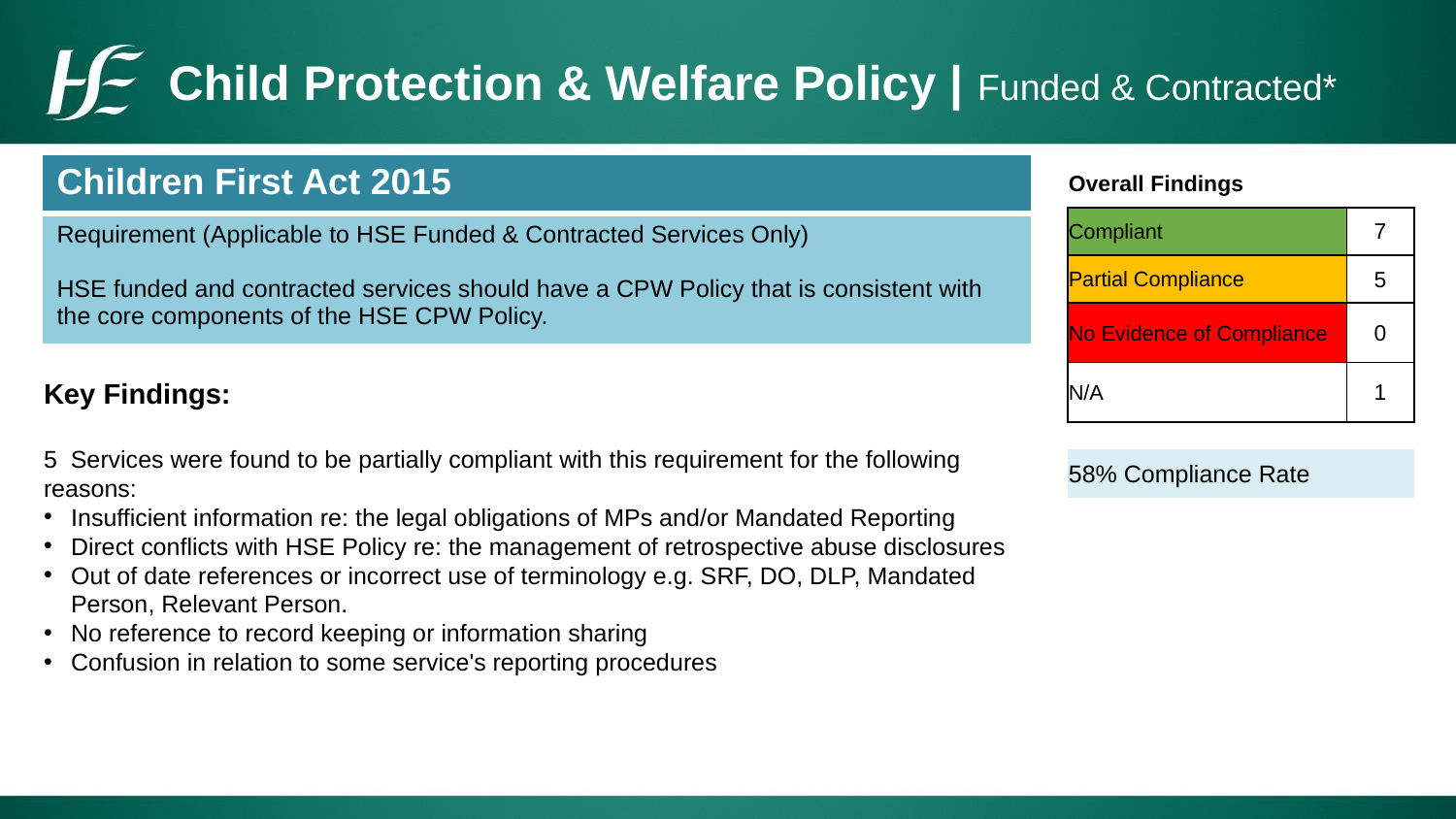

# Child Protection & Welfare Policy | Funded & Contracted*
| Children First Act 2015 |
| --- |
| Requirement (Applicable to HSE Funded & Contracted Services Only) HSE funded and contracted services should have a CPW Policy that is consistent with the core components of the HSE CPW Policy. |
| Overall Findings |  |
| --- | --- |
| Compliant | 7 |
| Partial Compliance | 5 |
| No Evidence of Compliance | 0 |
| N/A | 1 |
|  |  |
| 58% Compliance Rate |  |
Key Findings:

5  Services were found to be partially compliant with this requirement for the following reasons:
Insufficient information re: the legal obligations of MPs and/or Mandated Reporting
Direct conflicts with HSE Policy re: the management of retrospective abuse disclosures
Out of date references or incorrect use of terminology e.g. SRF, DO, DLP, Mandated Person, Relevant Person.
No reference to record keeping or information sharing
Confusion in relation to some service's reporting procedures